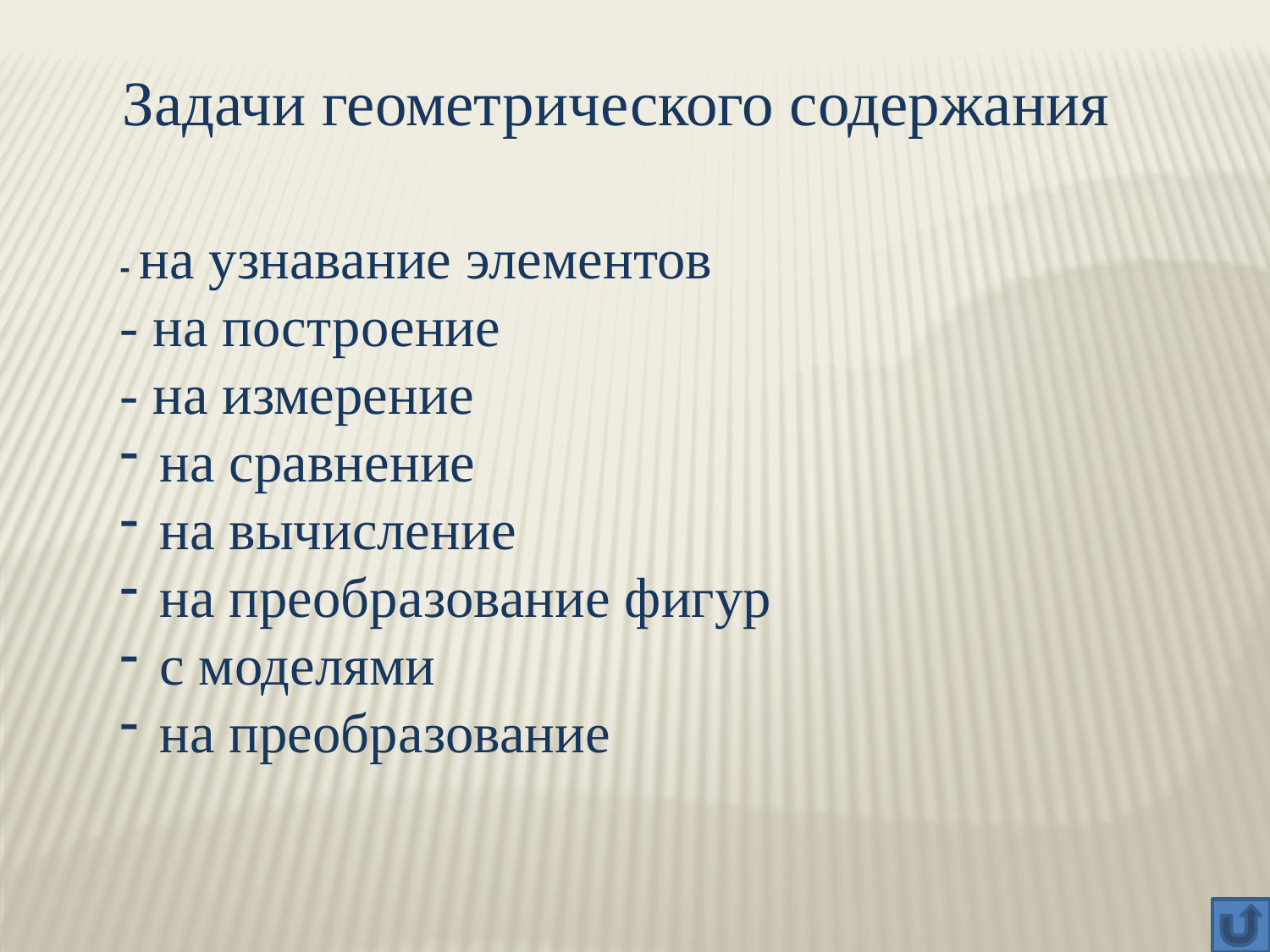

Задачи геометрического содержания
- на узнавание элементов
- на построение
- на измерение
на сравнение
на вычисление
на преобразование фигур
с моделями
на преобразование